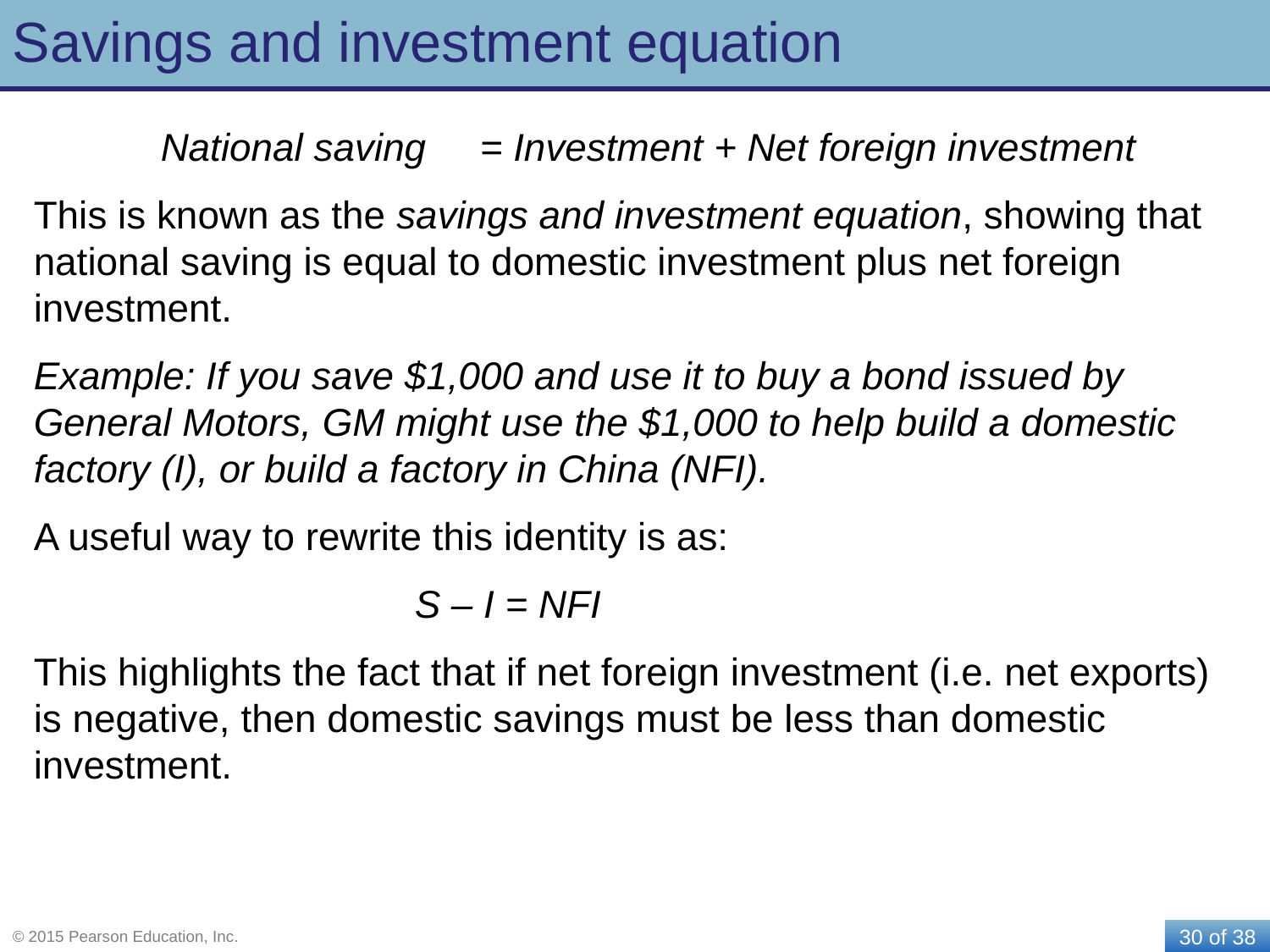

# Savings and investment equation
	National saving     = Investment + Net foreign investment
This is known as the savings and investment equation, showing that national saving is equal to domestic investment plus net foreign investment.
Example: If you save $1,000 and use it to buy a bond issued by General Motors, GM might use the $1,000 to help build a domestic factory (I), or build a factory in China (NFI).
A useful way to rewrite this identity is as:
			S – I = NFI
This highlights the fact that if net foreign investment (i.e. net exports) is negative, then domestic savings must be less than domestic investment.